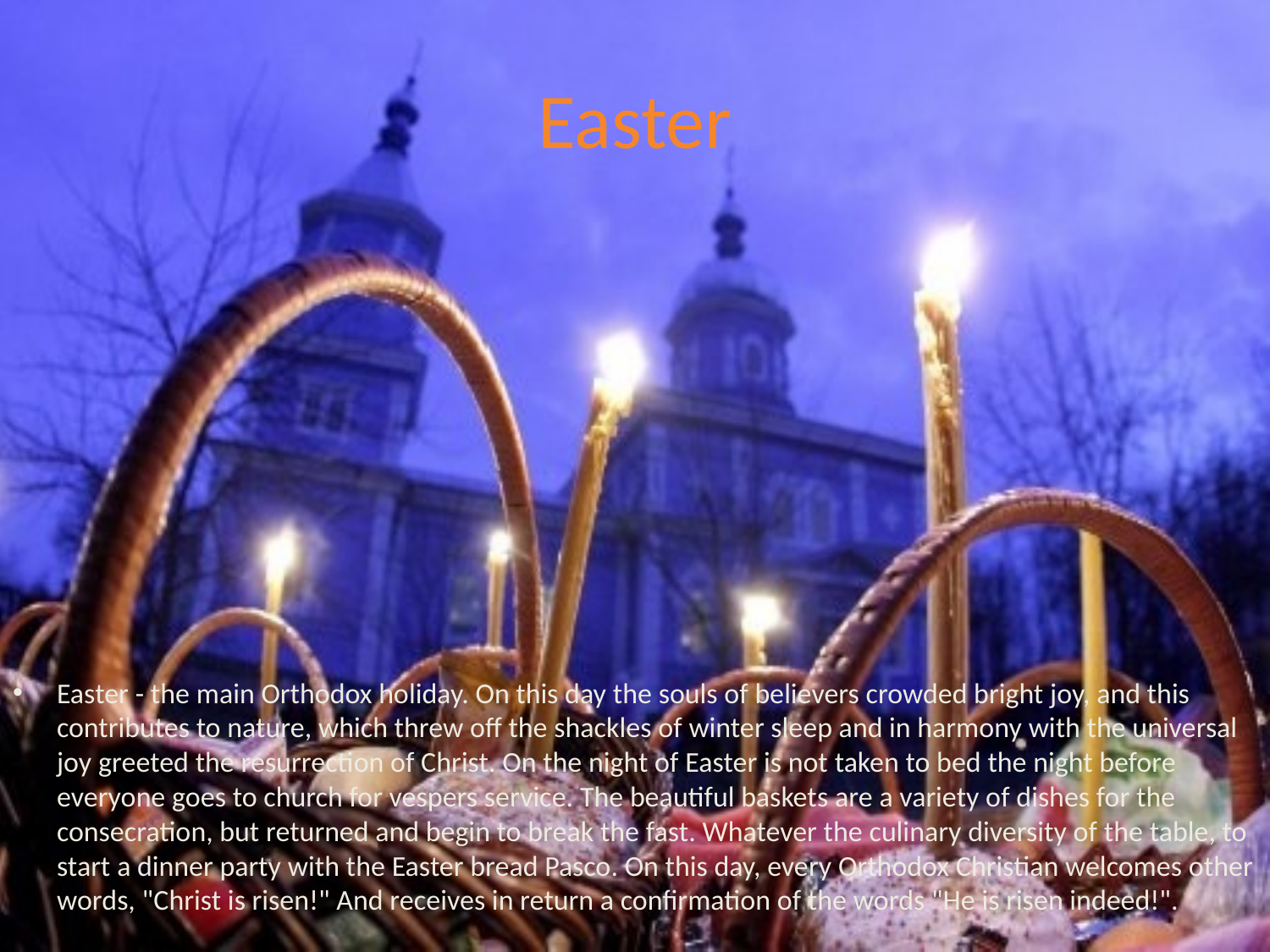

# Easter
Easter - the main Orthodox holiday. On this day the souls of believers crowded bright joy, and this contributes to nature, which threw off the shackles of winter sleep and in harmony with the universal joy greeted the resurrection of Christ. On the night of Easter is not taken to bed the night before everyone goes to church for vespers service. The beautiful baskets are a variety of dishes for the consecration, but returned and begin to break the fast. Whatever the culinary diversity of the table, to start a dinner party with the Easter bread Pasco. On this day, every Orthodox Christian welcomes other words, "Christ is risen!" And receives in return a confirmation of the words "He is risen indeed!".